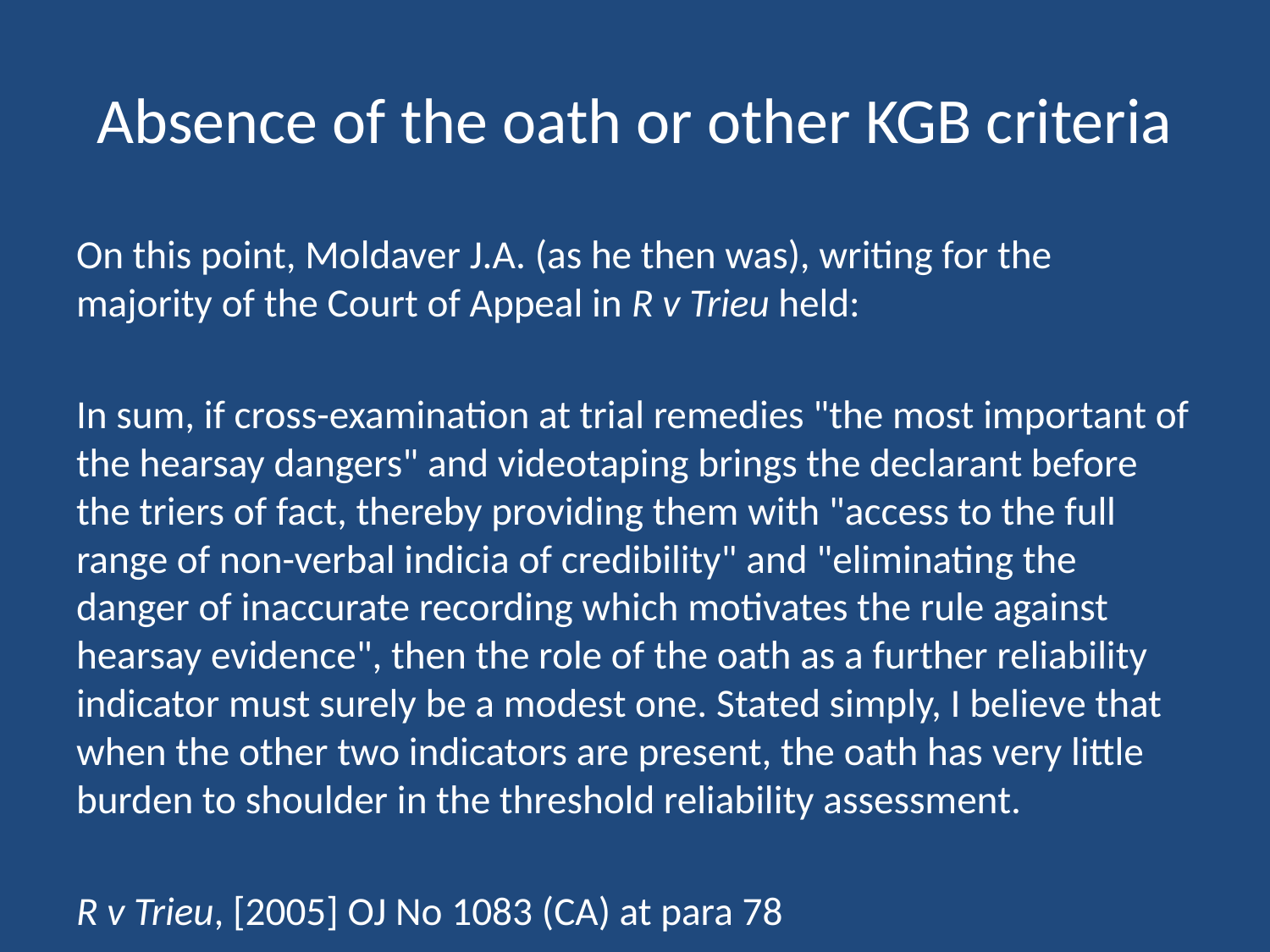

# Absence of the oath or other KGB criteria
On this point, Moldaver J.A. (as he then was), writing for the majority of the Court of Appeal in R v Trieu held:

In sum, if cross-examination at trial remedies "the most important of the hearsay dangers" and videotaping brings the declarant before the triers of fact, thereby providing them with "access to the full range of non-verbal indicia of credibility" and "eliminating the danger of inaccurate recording which motivates the rule against hearsay evidence", then the role of the oath as a further reliability indicator must surely be a modest one. Stated simply, I believe that when the other two indicators are present, the oath has very little burden to shoulder in the threshold reliability assessment.

R v Trieu, [2005] OJ No 1083 (CA) at para 78